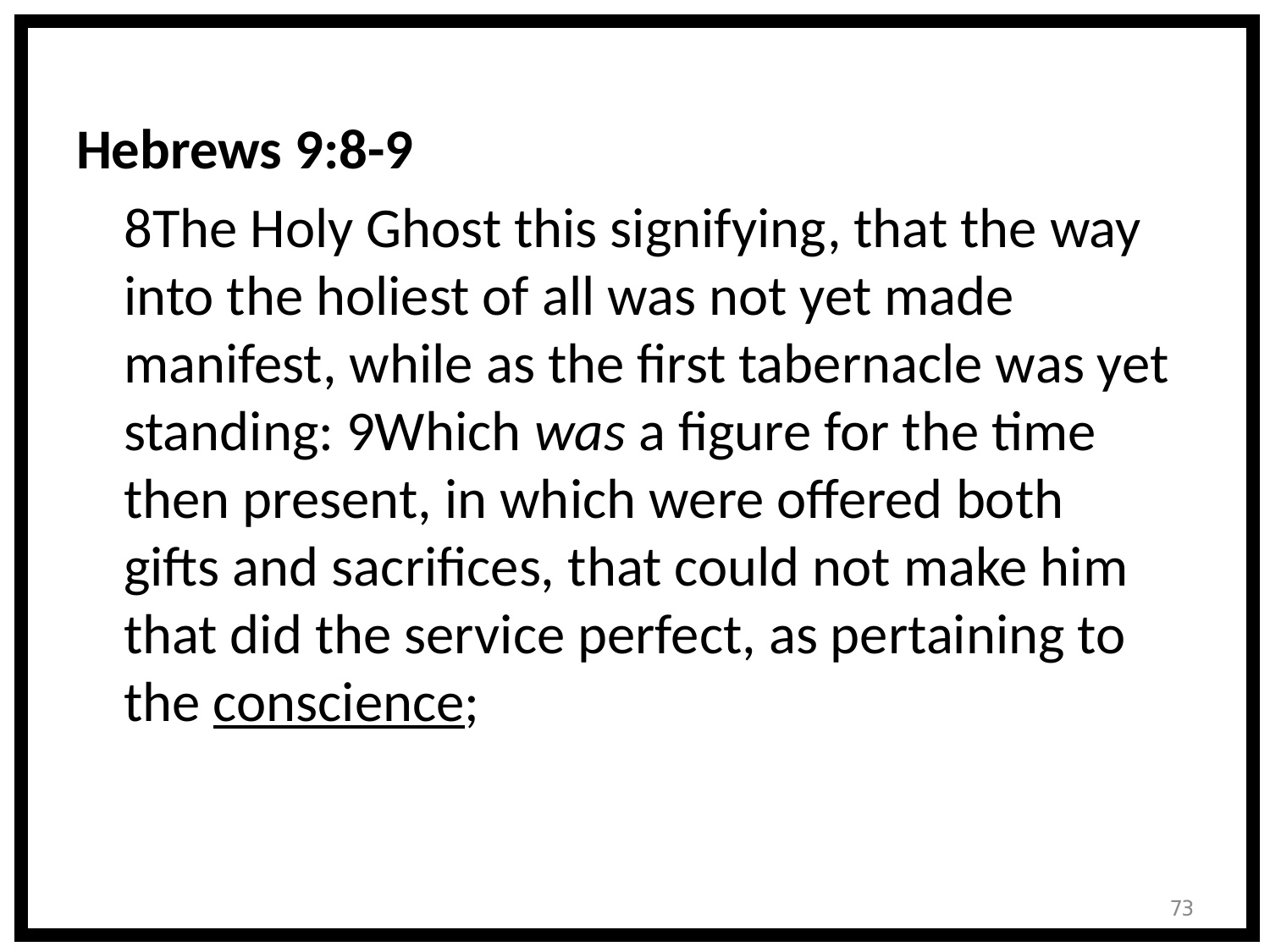

Hebrews 9:8-9
	8The Holy Ghost this signifying, that the way into the holiest of all was not yet made manifest, while as the first tabernacle was yet standing: 9Which was a figure for the time then present, in which were offered both gifts and sacrifices, that could not make him that did the service perfect, as pertaining to the conscience;

73